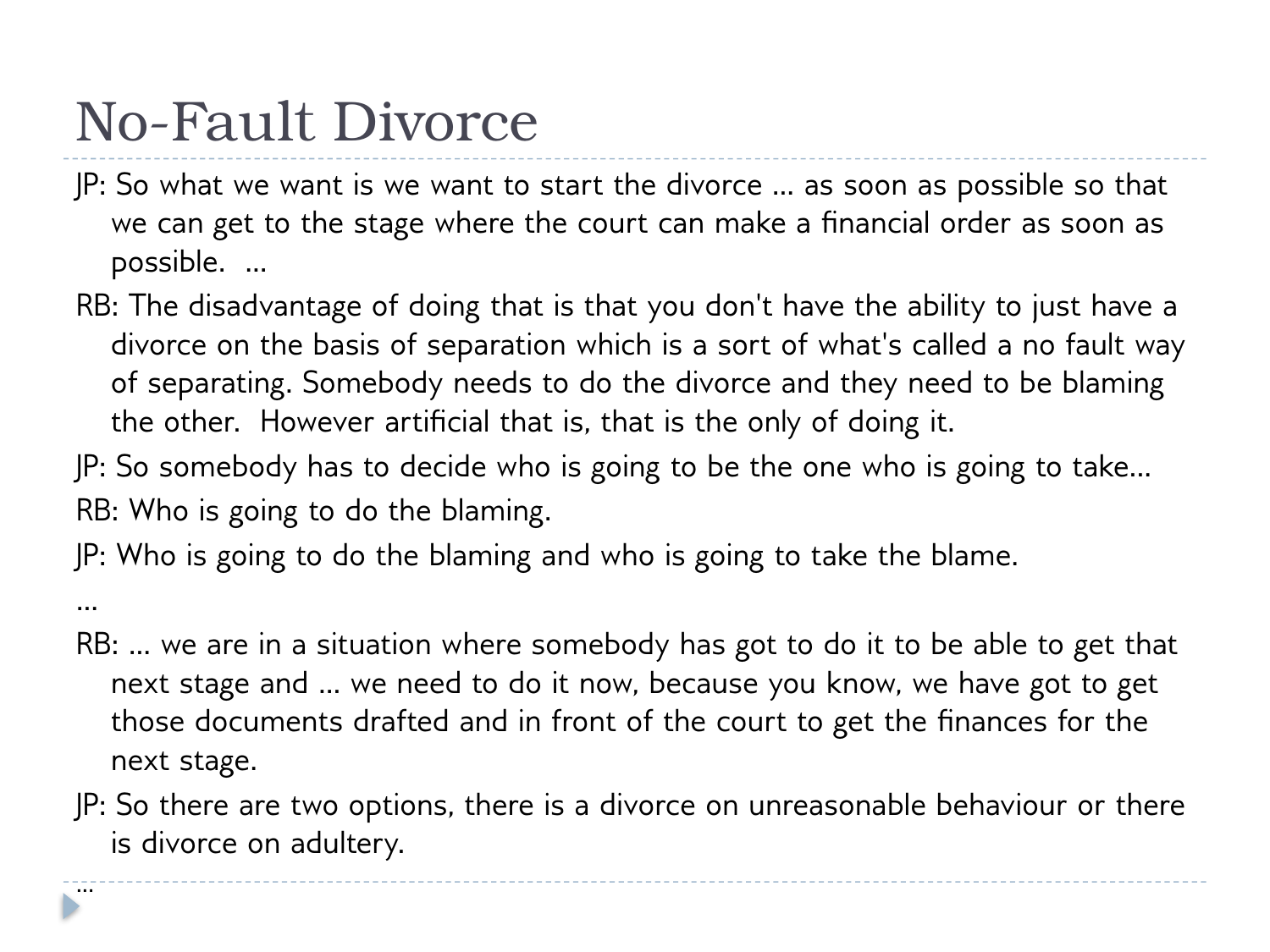

# No-Fault Divorce
JP: So what we want is we want to start the divorce ... as soon as possible so that we can get to the stage where the court can make a financial order as soon as possible.  ...
RB: The disadvantage of doing that is that you don't have the ability to just have a divorce on the basis of separation which is a sort of what's called a no fault way of separating. Somebody needs to do the divorce and they need to be blaming the other.  However artificial that is, that is the only of doing it.
JP: So somebody has to decide who is going to be the one who is going to take...
RB: Who is going to do the blaming.
JP: Who is going to do the blaming and who is going to take the blame.
...
RB: ... we are in a situation where somebody has got to do it to be able to get that next stage and ... we need to do it now, because you know, we have got to get those documents drafted and in front of the court to get the finances for the next stage.
JP: So there are two options, there is a divorce on unreasonable behaviour or there is divorce on adultery.
...